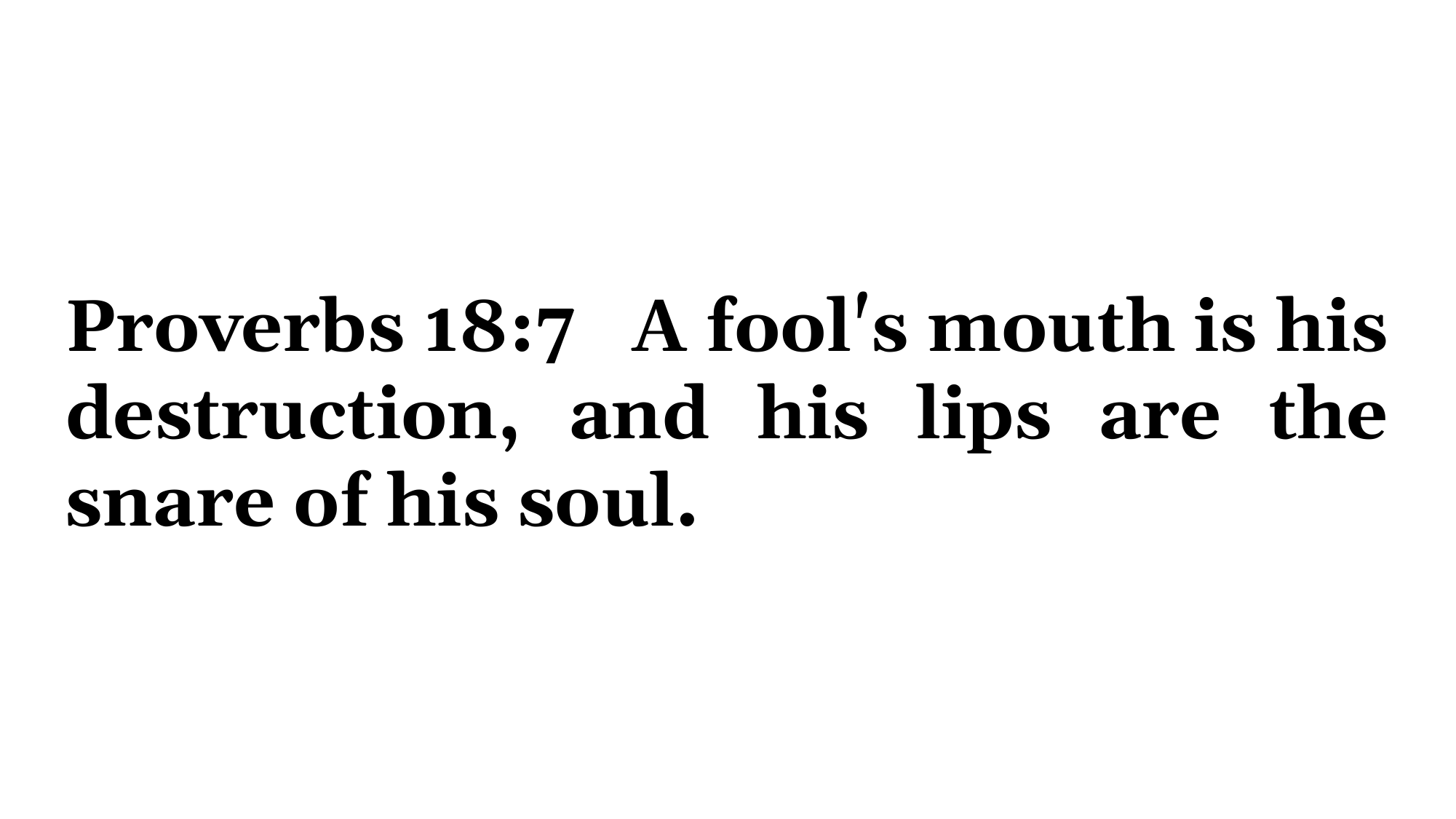

Proverbs 18:7   A fool's mouth is his destruction, and his lips are the snare of his soul.